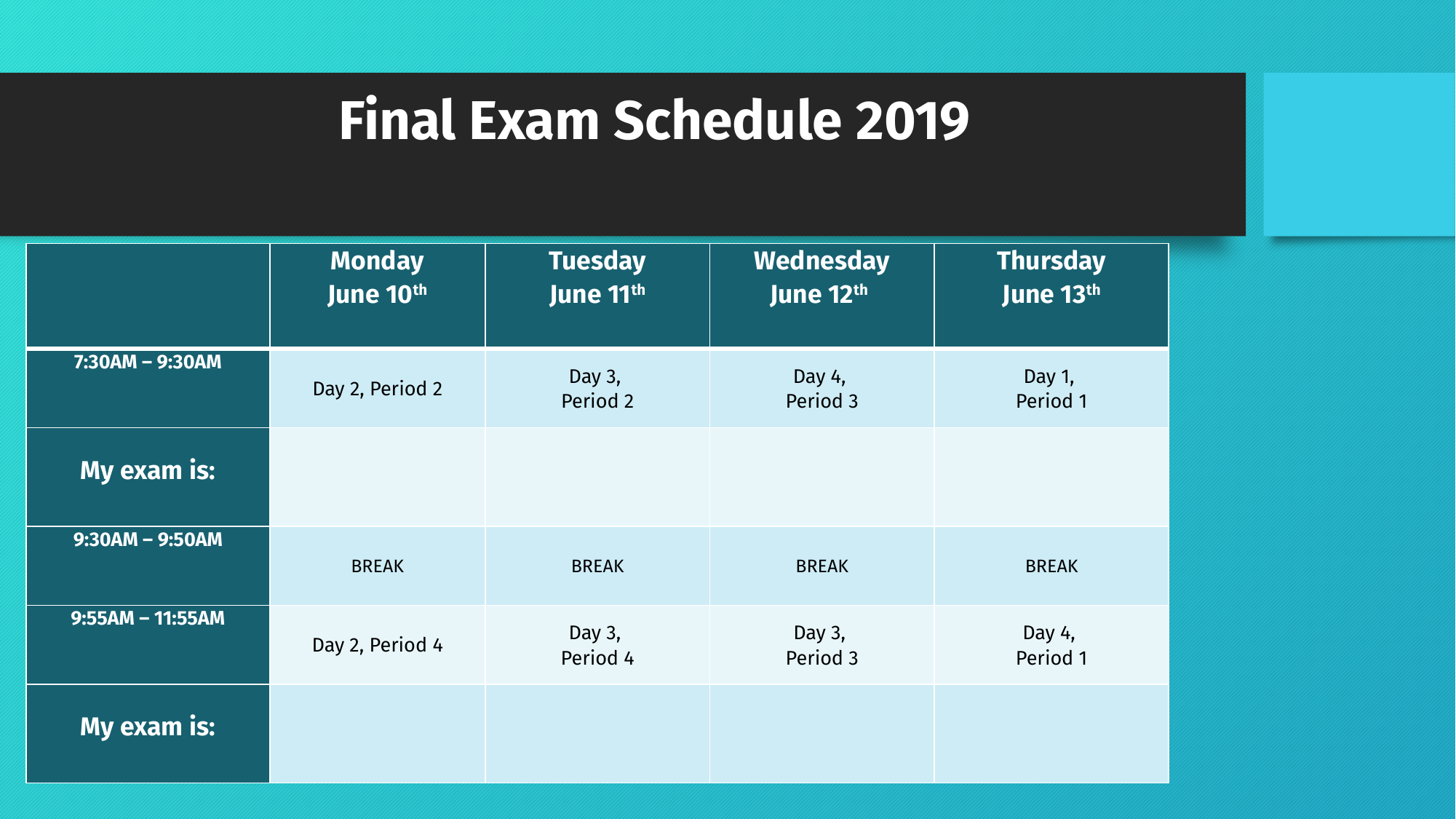

# Final Exam Schedule 2019
|  | Monday June 10th | Tuesday June 11th | Wednesday June 12th | Thursday June 13th |
| --- | --- | --- | --- | --- |
| 7:30AM – 9:30AM | Day 2, Period 2 | Day 3, Period 2 | Day 4, Period 3 | Day 1, Period 1 |
| My exam is: |  |  |  |  |
| 9:30AM – 9:50AM | BREAK | BREAK | BREAK | BREAK |
| 9:55AM – 11:55AM | Day 2, Period 4 | Day 3, Period 4 | Day 3, Period 3 | Day 4, Period 1 |
| My exam is: |  |  |  |  |